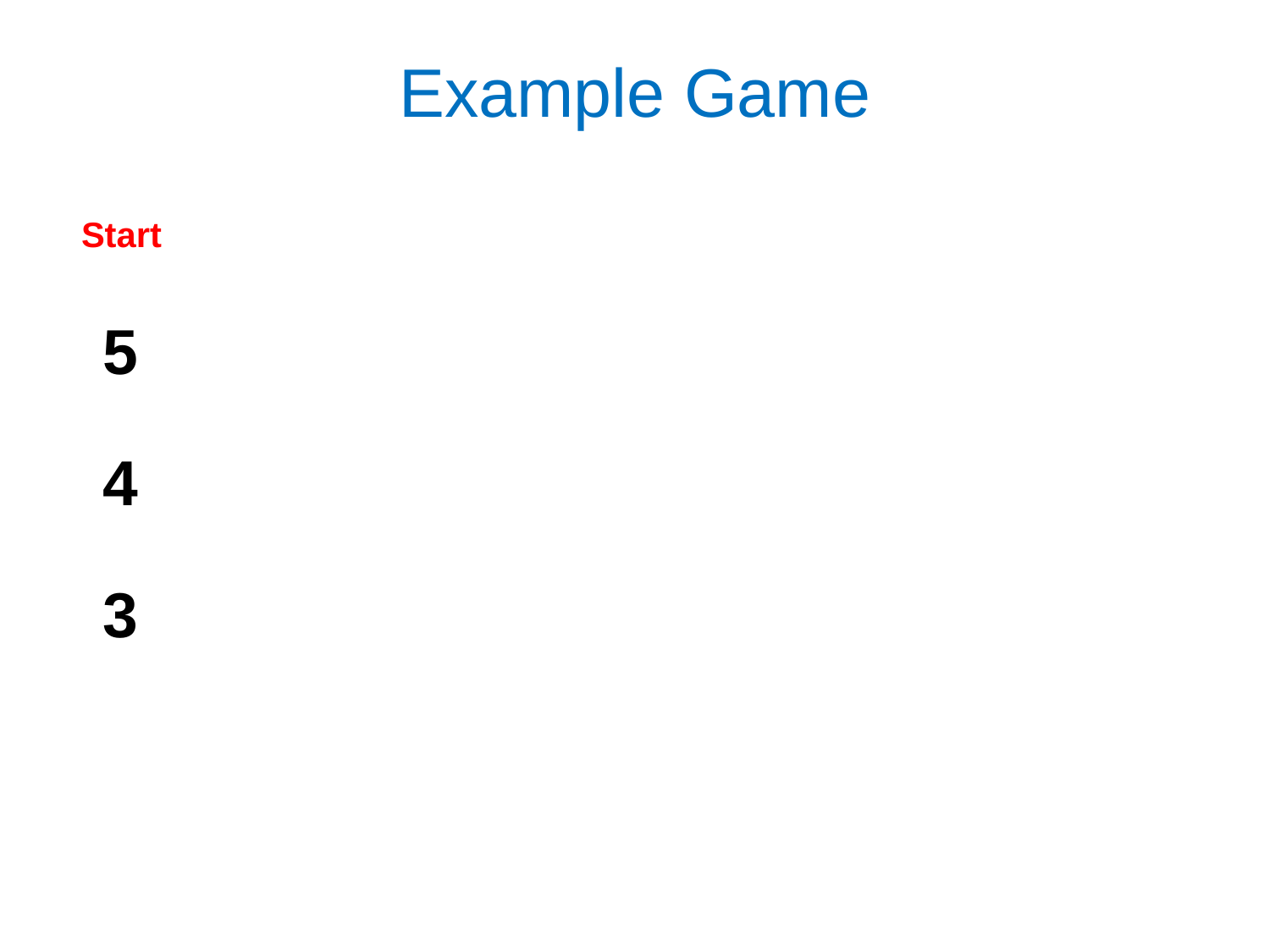

# Example Game
Start
5
4
3